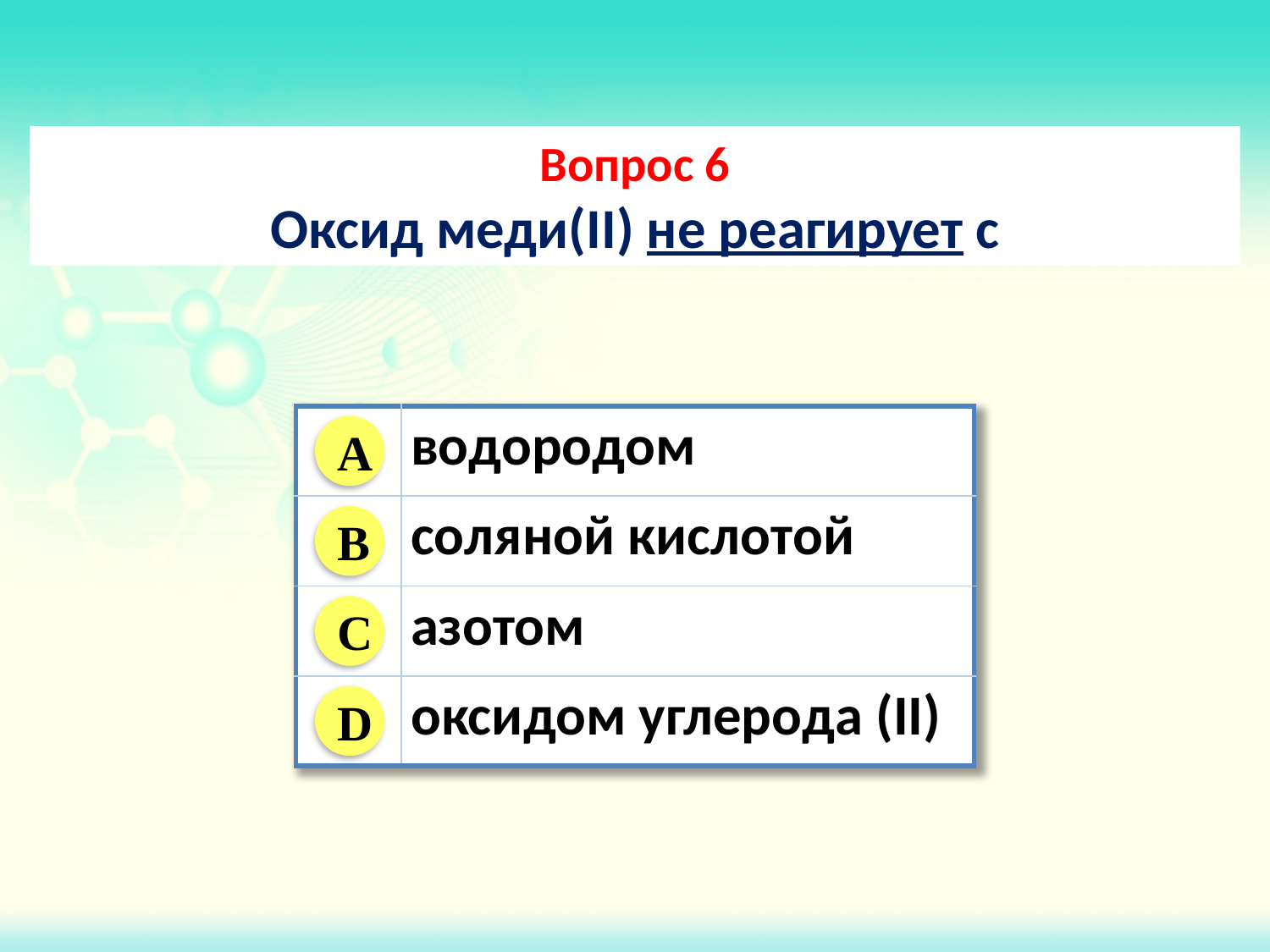

Вопрос 6
Оксид меди(II) не реагирует с
|  | водородом |
| --- | --- |
|  | соляной кислотой |
|  | азотом |
|  | оксидом углерода (II) |
A
B
C
D